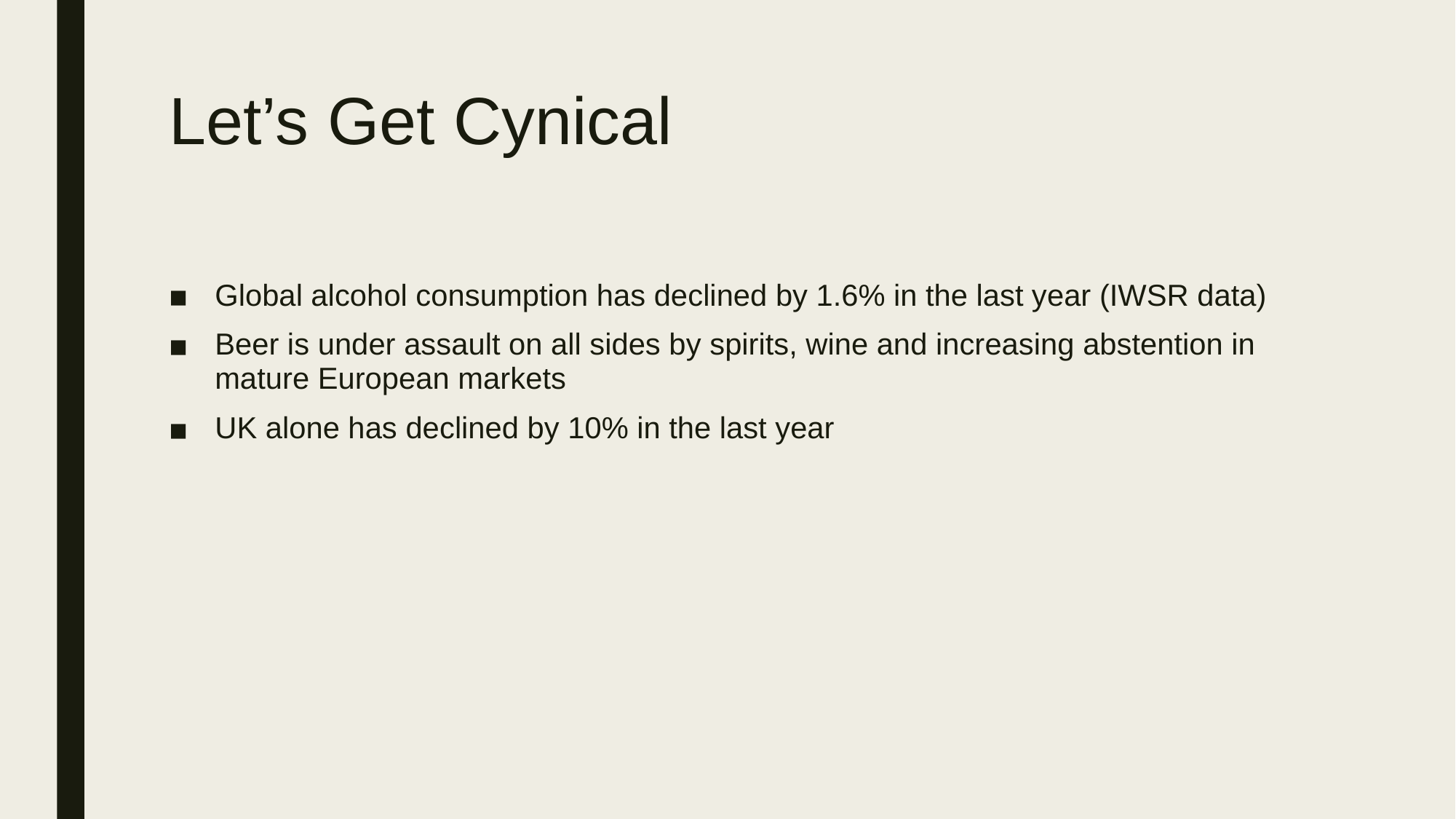

# Let’s Get Cynical
Global alcohol consumption has declined by 1.6% in the last year (IWSR data)
Beer is under assault on all sides by spirits, wine and increasing abstention in mature European markets
UK alone has declined by 10% in the last year